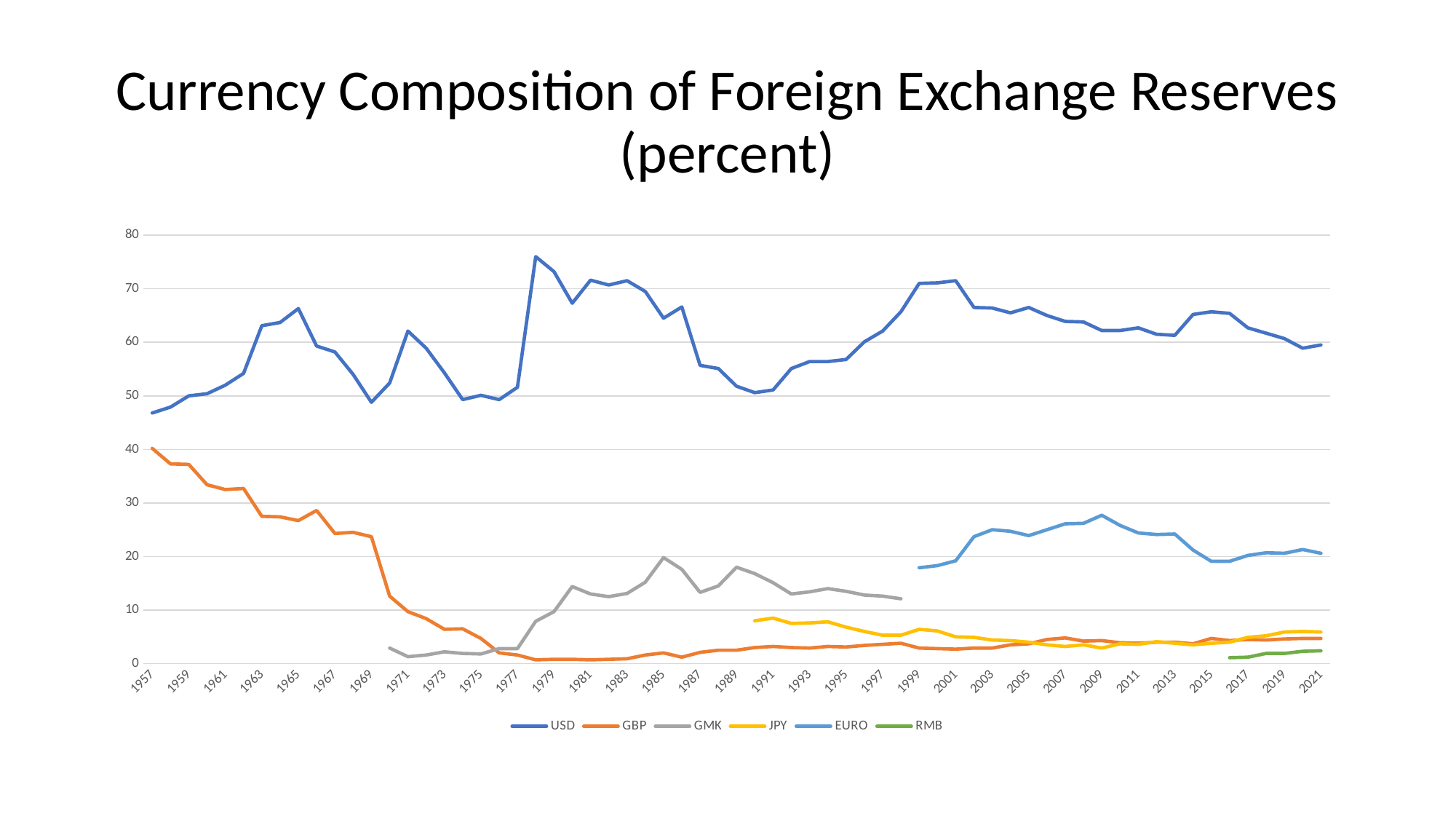

# Currency Composition of Foreign Exchange Reserves (percent)

### Chart

| Category | USD | GBP | GMK | JPY | EURO | RMB |
|---|---|---|---|---|---|---|
| 1957 | 46.8 | 40.2 | None | None | None | None |
| 1958 | 47.9 | 37.3 | None | None | None | None |
| 1959 | 50.0 | 37.2 | None | None | None | None |
| 1960 | 50.4 | 33.4 | None | None | None | None |
| 1961 | 52.0 | 32.5 | None | None | None | None |
| 1962 | 54.2 | 32.7 | None | None | None | None |
| 1963 | 63.1 | 27.5 | None | None | None | None |
| 1964 | 63.7 | 27.4 | None | None | None | None |
| 1965 | 66.3 | 26.7 | None | None | None | None |
| 1966 | 59.3 | 28.6 | None | None | None | None |
| 1967 | 58.2 | 24.3 | None | None | None | None |
| 1968 | 54.0 | 24.5 | None | None | None | None |
| 1969 | 48.8 | 23.7 | None | None | None | None |
| 1970 | 52.4 | 12.6 | 2.9 | None | None | None |
| 1971 | 62.1 | 9.7 | 1.3 | None | None | None |
| 1972 | 58.9 | 8.4 | 1.6 | None | None | None |
| 1973 | 54.3 | 6.4 | 2.2 | None | None | None |
| 1974 | 49.3 | 6.5 | 1.9 | None | None | None |
| 1975 | 50.1 | 4.7 | 1.8 | None | None | None |
| 1976 | 49.3 | 2.0 | 2.8 | None | None | None |
| 1977 | 51.6 | 1.6 | 2.8 | None | None | None |
| 1978 | 76.0 | 0.7 | 7.9 | None | None | None |
| 1979 | 73.2 | 0.8 | 9.7 | None | None | None |
| 1980 | 67.3 | 0.8 | 14.4 | None | None | None |
| 1981 | 71.6 | 0.7 | 13.0 | None | None | None |
| 1982 | 70.7 | 0.8 | 12.5 | None | None | None |
| 1983 | 71.5 | 0.9 | 13.1 | None | None | None |
| 1984 | 69.5 | 1.6 | 15.2 | None | None | None |
| 1985 | 64.5 | 2.0 | 19.8 | None | None | None |
| 1986 | 66.6 | 1.2 | 17.6 | None | None | None |
| 1987 | 55.7 | 2.1 | 13.3 | None | None | None |
| 1988 | 55.1 | 2.5 | 14.5 | None | None | None |
| 1989 | 51.8 | 2.5 | 18.0 | None | None | None |
| 1990 | 50.6 | 3.0 | 16.8 | 8.0 | None | None |
| 1991 | 51.1 | 3.2 | 15.1 | 8.5 | None | None |
| 1992 | 55.1 | 3.0 | 13.0 | 7.5 | None | None |
| 1993 | 56.4 | 2.9 | 13.4 | 7.6 | None | None |
| 1994 | 56.4 | 3.2 | 14.0 | 7.8 | None | None |
| 1995 | 56.8 | 3.1 | 13.5 | 6.8 | None | None |
| 1996 | 60.1 | 3.4 | 12.8 | 6.0 | None | None |
| 1997 | 62.1 | 3.6 | 12.6 | 5.3 | None | None |
| 1998 | 65.7 | 3.8 | 12.1 | 5.3 | None | None |
| 1999 | 71.0 | 2.9 | None | 6.4 | 17.9 | None |
| 2000 | 71.1 | 2.8 | None | 6.1 | 18.3 | None |
| 2001 | 71.5 | 2.7 | None | 5.0 | 19.2 | None |
| 2002 | 66.5 | 2.9 | None | 4.9 | 23.7 | None |
| 2003 | 66.4 | 2.9 | None | 4.4 | 25.0 | None |
| 2004 | 65.5 | 3.5 | None | 4.3 | 24.7 | None |
| 2005 | 66.5 | 3.7 | None | 4.0 | 23.9 | None |
| 2006 | 65.0 | 4.5 | None | 3.5 | 25.0 | None |
| 2007 | 63.9 | 4.8 | None | 3.2 | 26.1 | None |
| 2008 | 63.8 | 4.2 | None | 3.5 | 26.2 | None |
| 2009 | 62.2 | 4.3 | None | 2.9 | 27.7 | None |
| 2010 | 62.2 | 3.9 | None | 3.7 | 25.8 | None |
| 2011 | 62.7 | 3.8 | None | 3.6 | 24.4 | None |
| 2012 | 61.5 | 4.0 | None | 4.1 | 24.1 | None |
| 2013 | 61.3 | 4.0 | None | 3.8 | 24.2 | None |
| 2014 | 65.2 | 3.7 | None | 3.5 | 21.2 | None |
| 2015 | 65.7 | 4.7 | None | 3.8 | 19.1 | None |
| 2016 | 65.4 | 4.3 | None | 4.0 | 19.1 | 1.1 |
| 2017 | 62.7 | 4.5 | None | 4.9 | 20.2 | 1.2 |
| 2018 | 61.7 | 4.4 | None | 5.2 | 20.7 | 1.9 |
| 2019 | 60.7 | 4.6 | None | 5.9 | 20.6 | 1.9 |
| 2020 | 58.9 | 4.7 | None | 6.0 | 21.3 | 2.3 |
| 2021 | 59.5 | 4.7 | None | 5.9 | 20.6 | 2.4 |